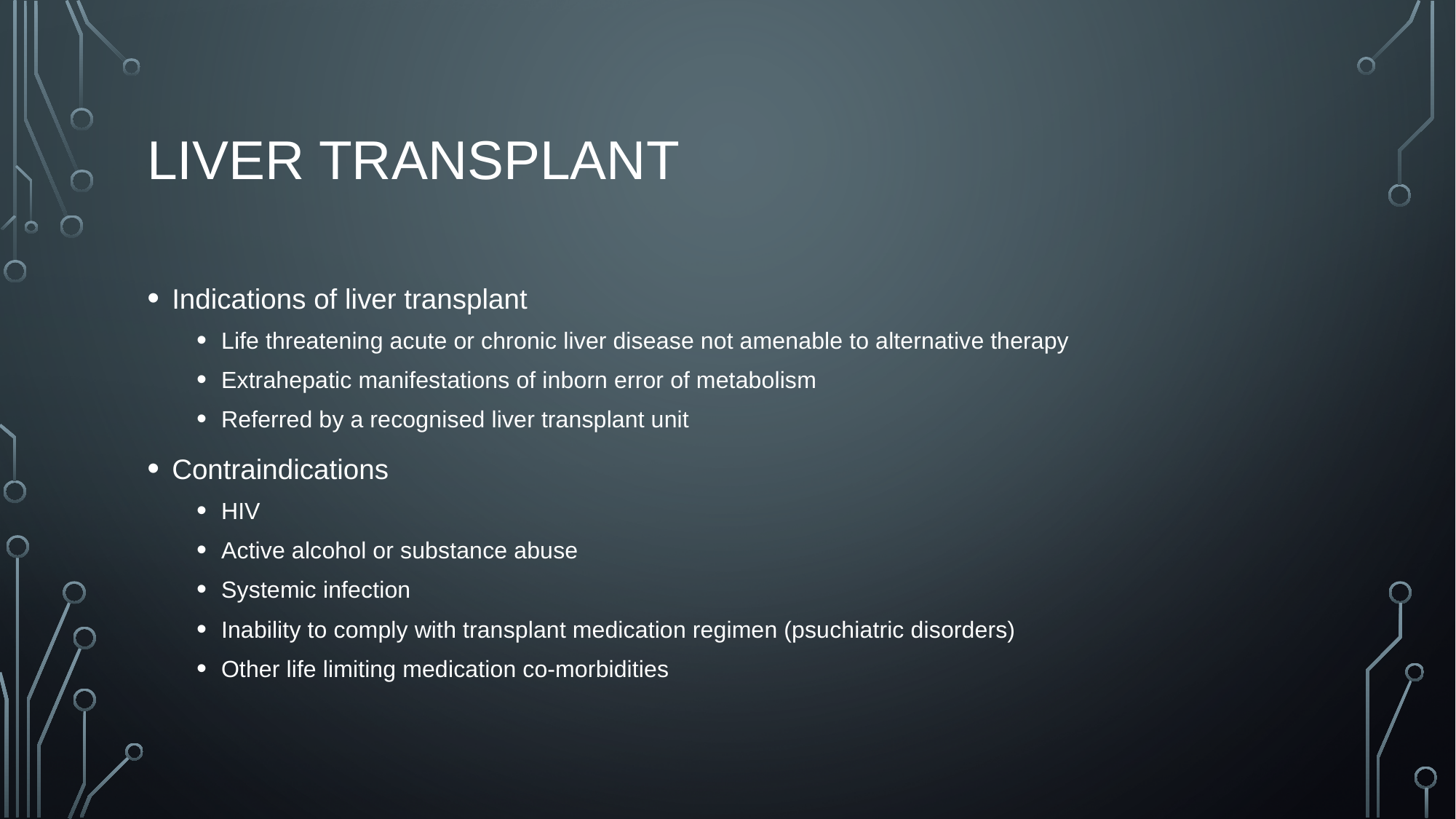

# liver transplant
Indications of liver transplant
Life threatening acute or chronic liver disease not amenable to alternative therapy
Extrahepatic manifestations of inborn error of metabolism
Referred by a recognised liver transplant unit
Contraindications
HIV
Active alcohol or substance abuse
Systemic infection
Inability to comply with transplant medication regimen (psuchiatric disorders)
Other life limiting medication co-morbidities